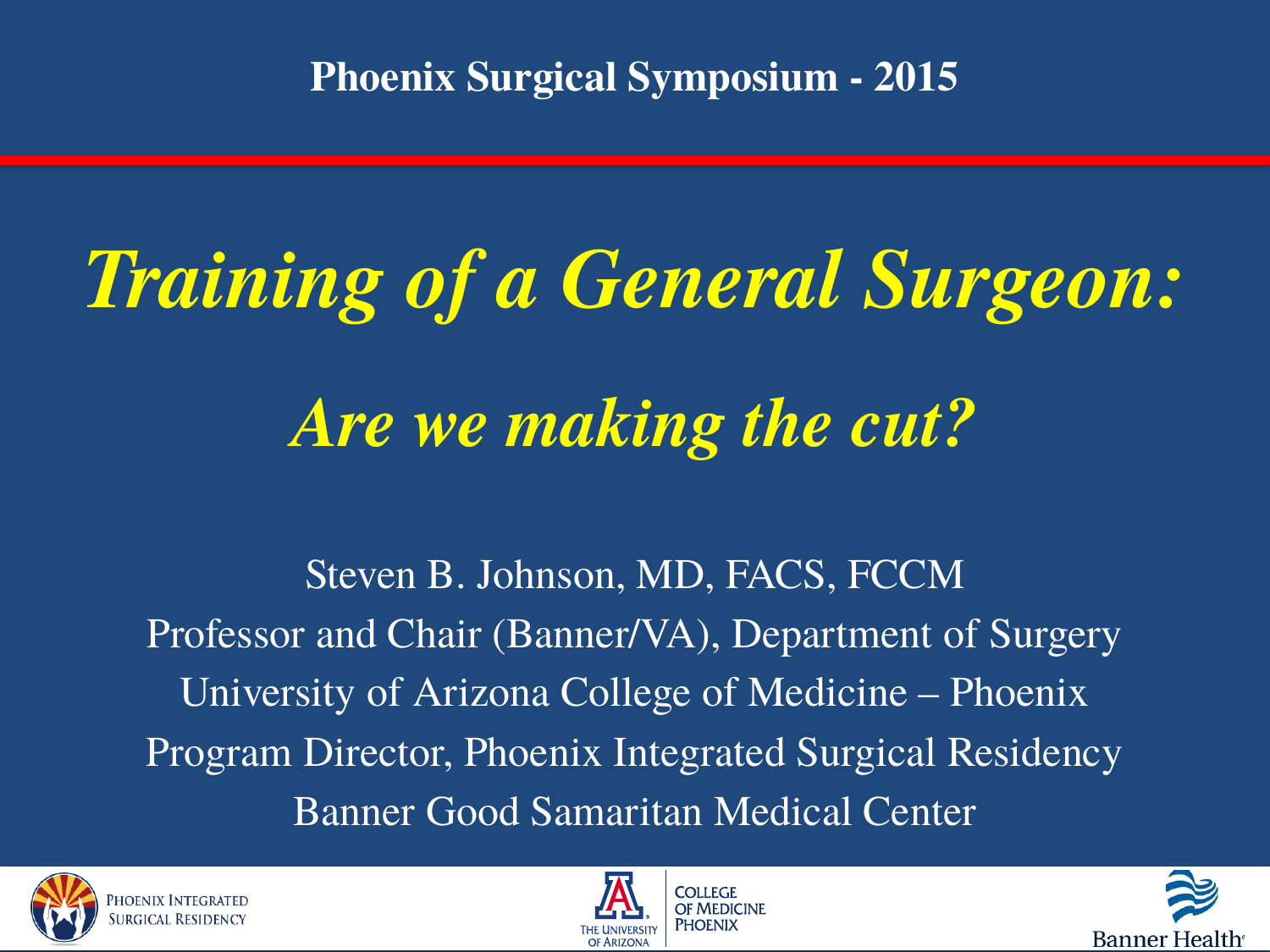

Phoenix Surgical Symposium - 2015
# Training of a General Surgeon: Are we making the cut?
Steven B. Johnson, MD, FACS, FCCM
Professor and Chair (Banner/VA), Department of Surgery
University of Arizona College of Medicine – Phoenix
Program Director, Phoenix Integrated Surgical Residency
Banner Good Samaritan Medical Center